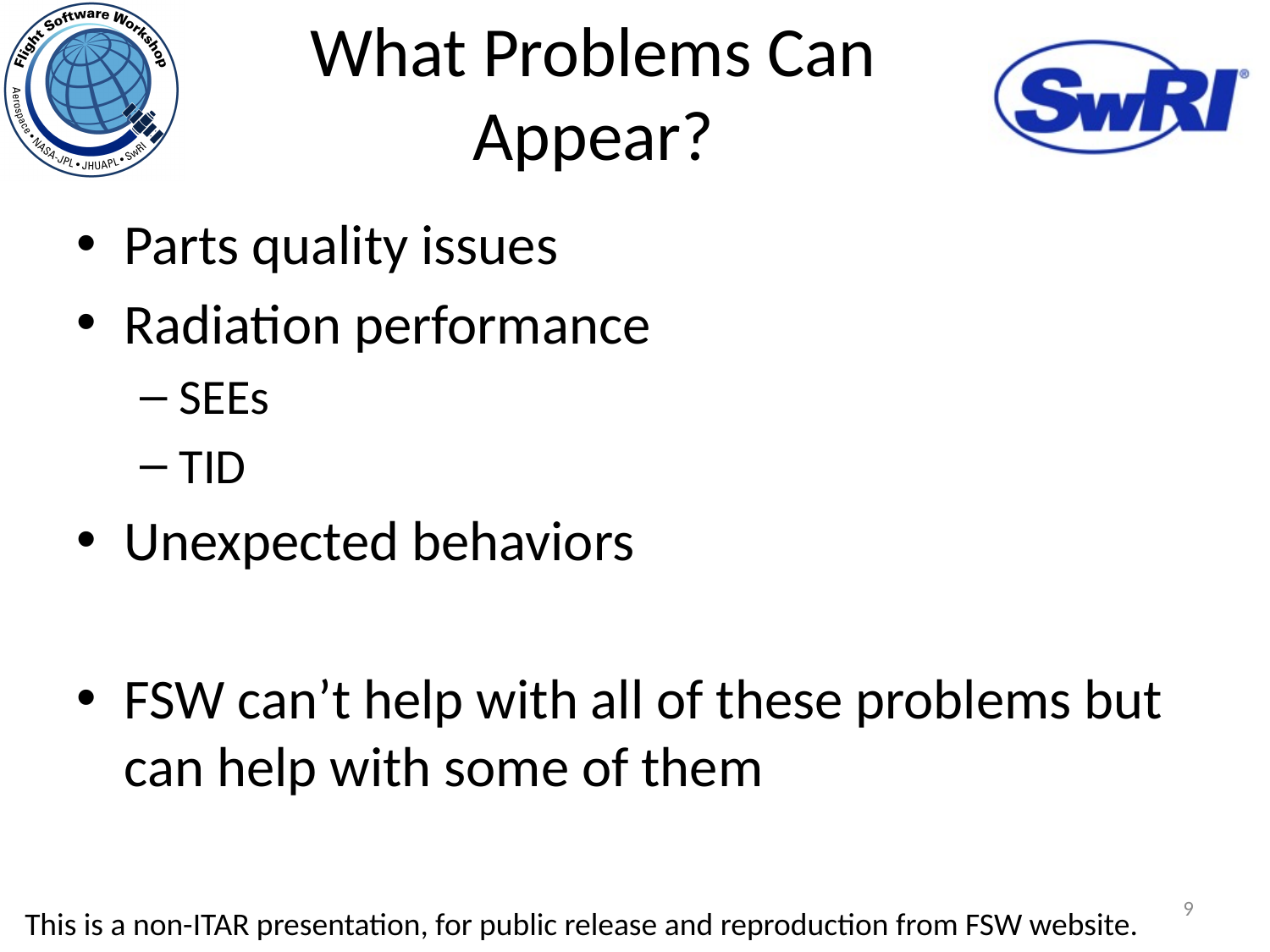

# What Problems Can Appear?
Parts quality issues
Radiation performance
SEEs
TID
Unexpected behaviors

FSW can’t help with all of these problems but can help with some of them
9